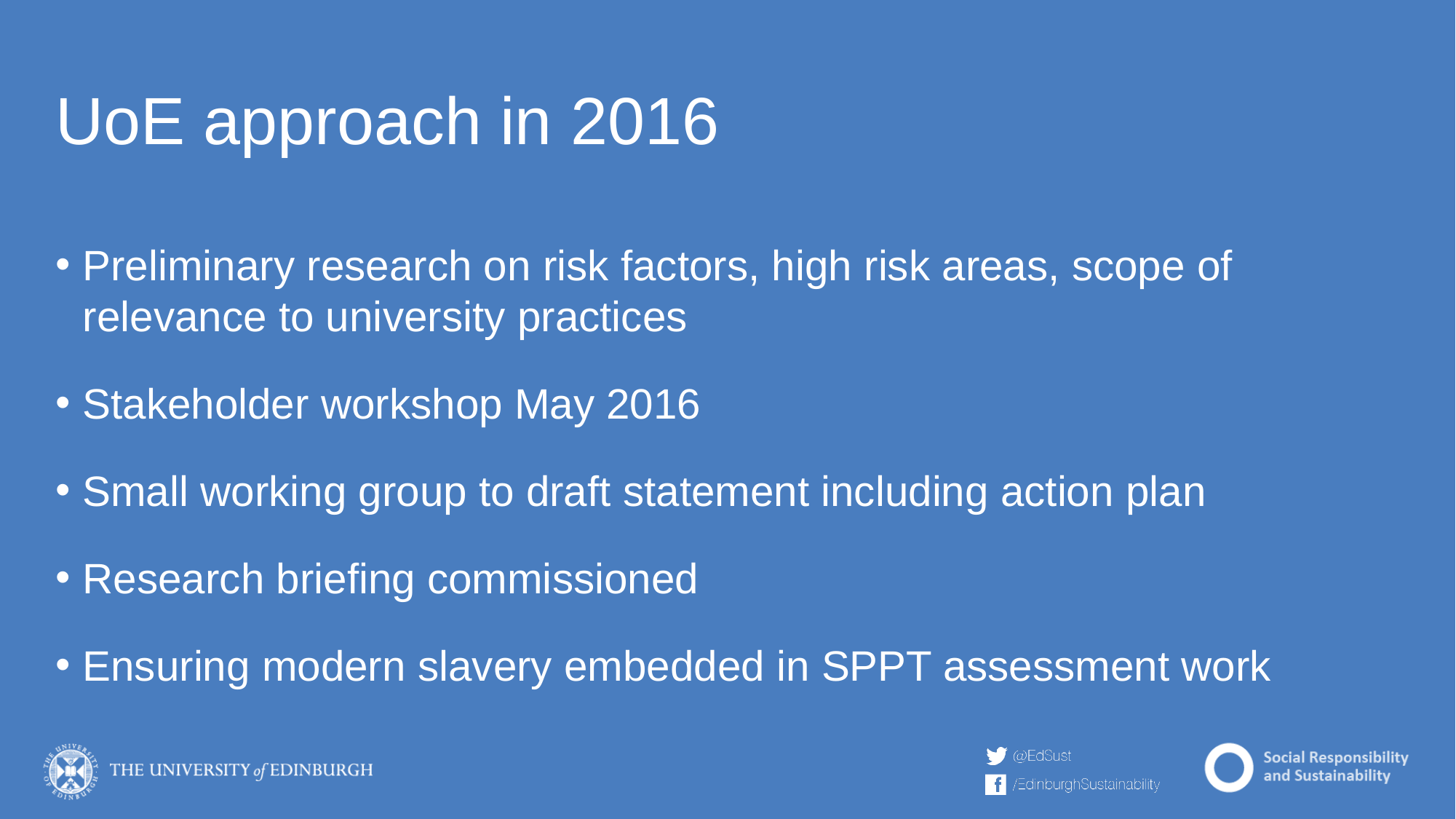

# UoE approach in 2016
Preliminary research on risk factors, high risk areas, scope of relevance to university practices
Stakeholder workshop May 2016
Small working group to draft statement including action plan
Research briefing commissioned
Ensuring modern slavery embedded in SPPT assessment work